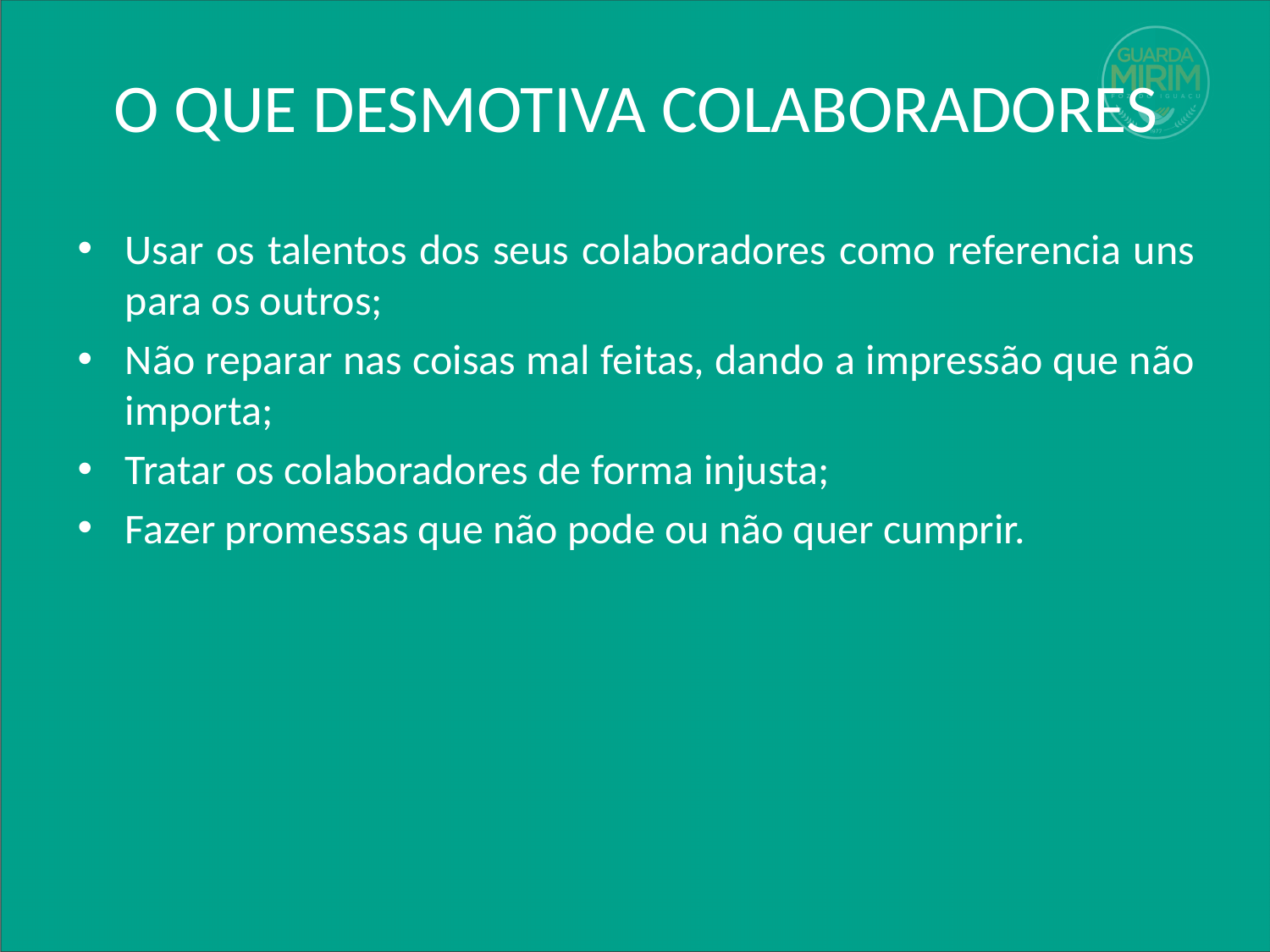

# O QUE DESMOTIVA COLABORADORES
Usar os talentos dos seus colaboradores como referencia uns para os outros;
Não reparar nas coisas mal feitas, dando a impressão que não importa;
Tratar os colaboradores de forma injusta;
Fazer promessas que não pode ou não quer cumprir.